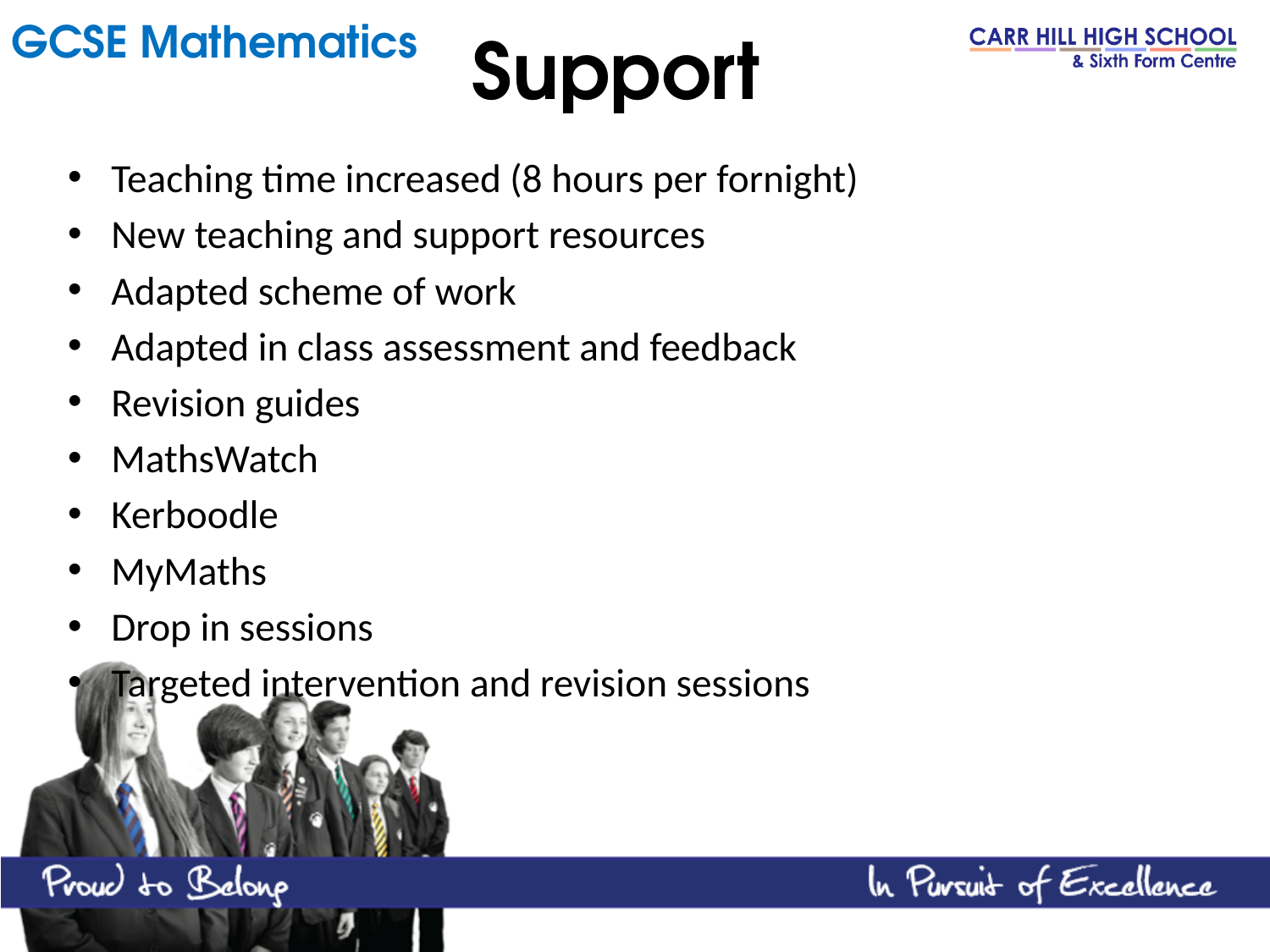

# Support
GCSE Mathematics
Teaching time increased (8 hours per fornight)
New teaching and support resources
Adapted scheme of work
Adapted in class assessment and feedback
Revision guides
MathsWatch
Kerboodle
MyMaths
Drop in sessions
Targeted intervention and revision sessions